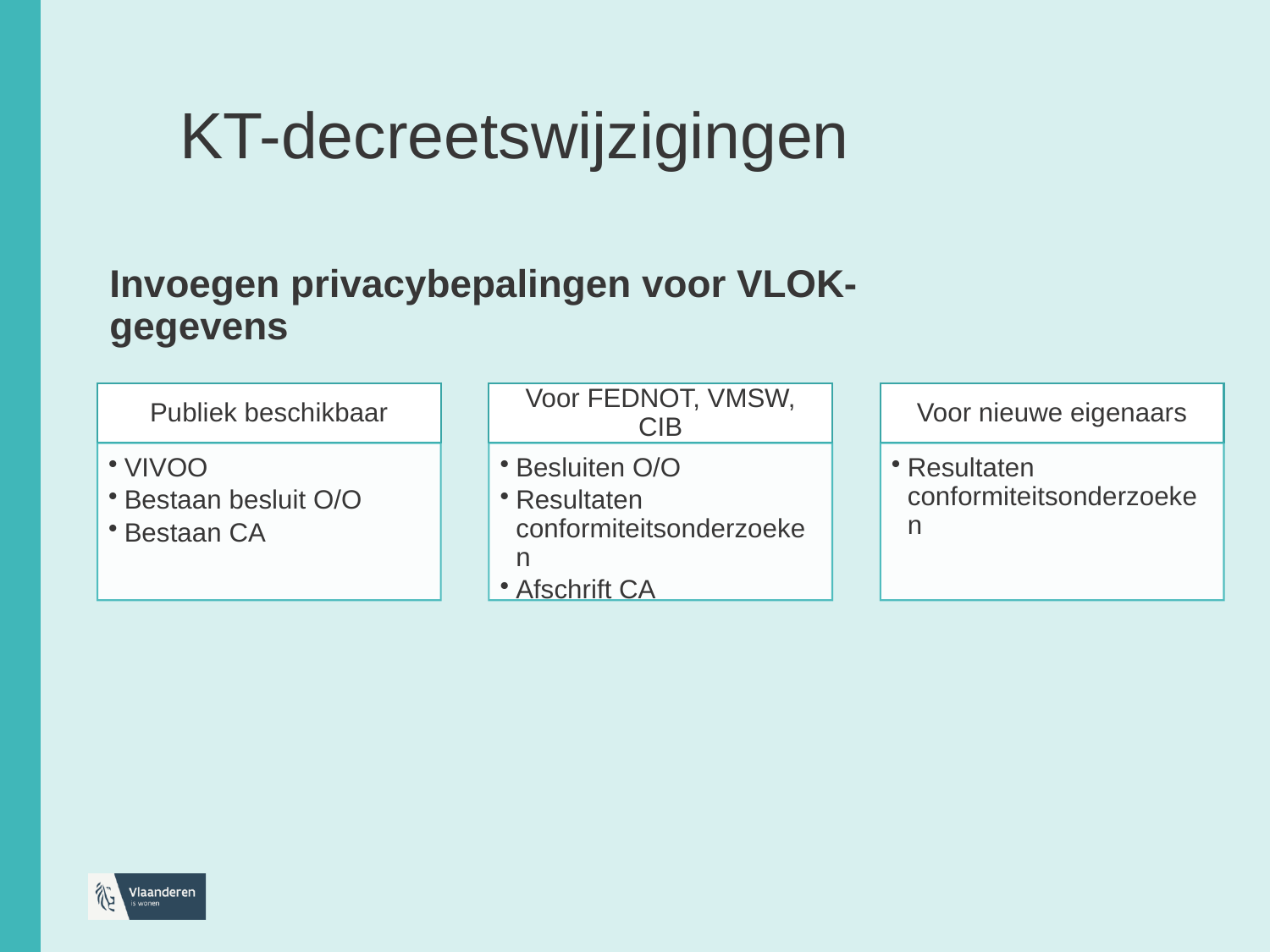

# KT-decreetswijzigingen
Publiek beschikbaar
VIVOO
Bestaan besluit O/O
Bestaan CA
Voor FEDNOT, VMSW, CIB
Besluiten O/O
Resultaten conformiteitsonderzoeken
Afschrift CA
Voor nieuwe eigenaars
Resultaten conformiteitsonderzoeken
Invoegen privacybepalingen voor VLOK-gegevens